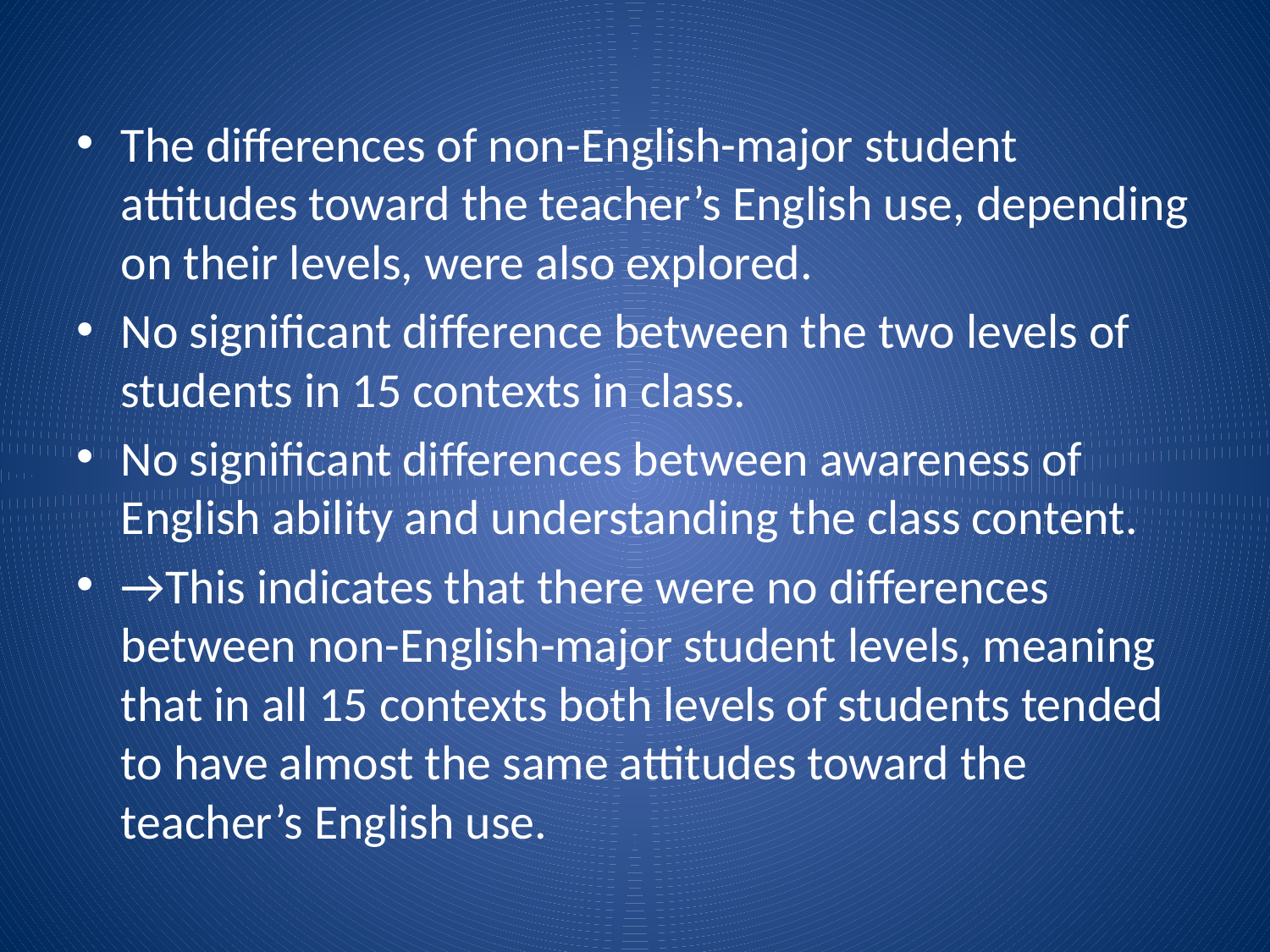

The differences of non-English-major student attitudes toward the teacher’s English use, depending on their levels, were also explored.
No significant difference between the two levels of students in 15 contexts in class.
No significant differences between awareness of English ability and understanding the class content.
→This indicates that there were no differences between non-English-major student levels, meaning that in all 15 contexts both levels of students tended to have almost the same attitudes toward the teacher’s English use.